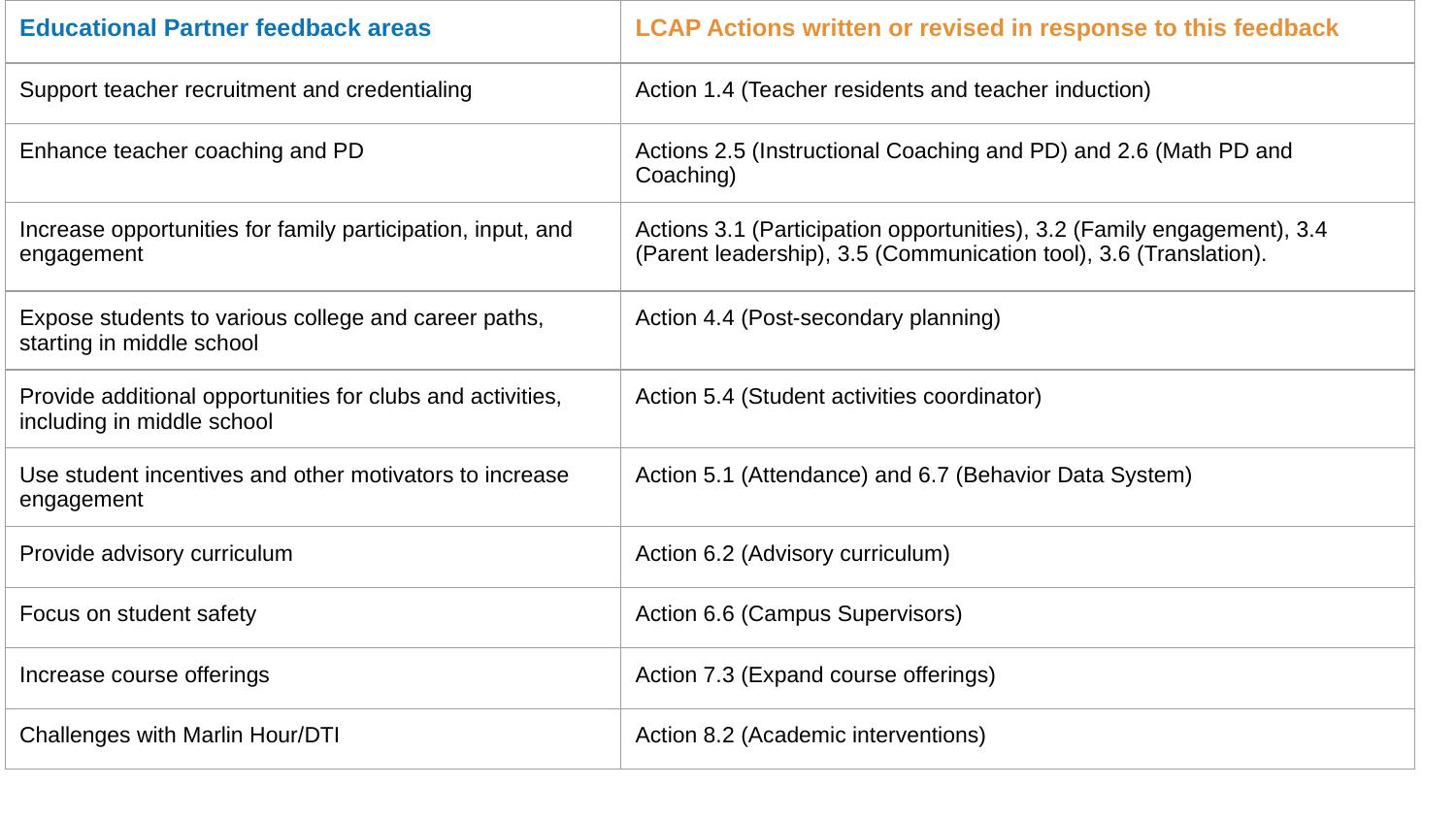

| Educational Partner feedback areas | LCAP Actions written or revised in response to this feedback |
| --- | --- |
| Support teacher recruitment and credentialing | Action 1.4 (Teacher residents and teacher induction) |
| Enhance teacher coaching and PD | Actions 2.5 (Instructional Coaching and PD) and 2.6 (Math PD and Coaching) |
| Increase opportunities for family participation, input, and engagement | Actions 3.1 (Participation opportunities), 3.2 (Family engagement), 3.4 (Parent leadership), 3.5 (Communication tool), 3.6 (Translation). |
| Expose students to various college and career paths, starting in middle school | Action 4.4 (Post-secondary planning) |
| Provide additional opportunities for clubs and activities, including in middle school | Action 5.4 (Student activities coordinator) |
| Use student incentives and other motivators to increase engagement | Action 5.1 (Attendance) and 6.7 (Behavior Data System) |
| Provide advisory curriculum | Action 6.2 (Advisory curriculum) |
| Focus on student safety | Action 6.6 (Campus Supervisors) |
| Increase course offerings | Action 7.3 (Expand course offerings) |
| Challenges with Marlin Hour/DTI | Action 8.2 (Academic interventions) |